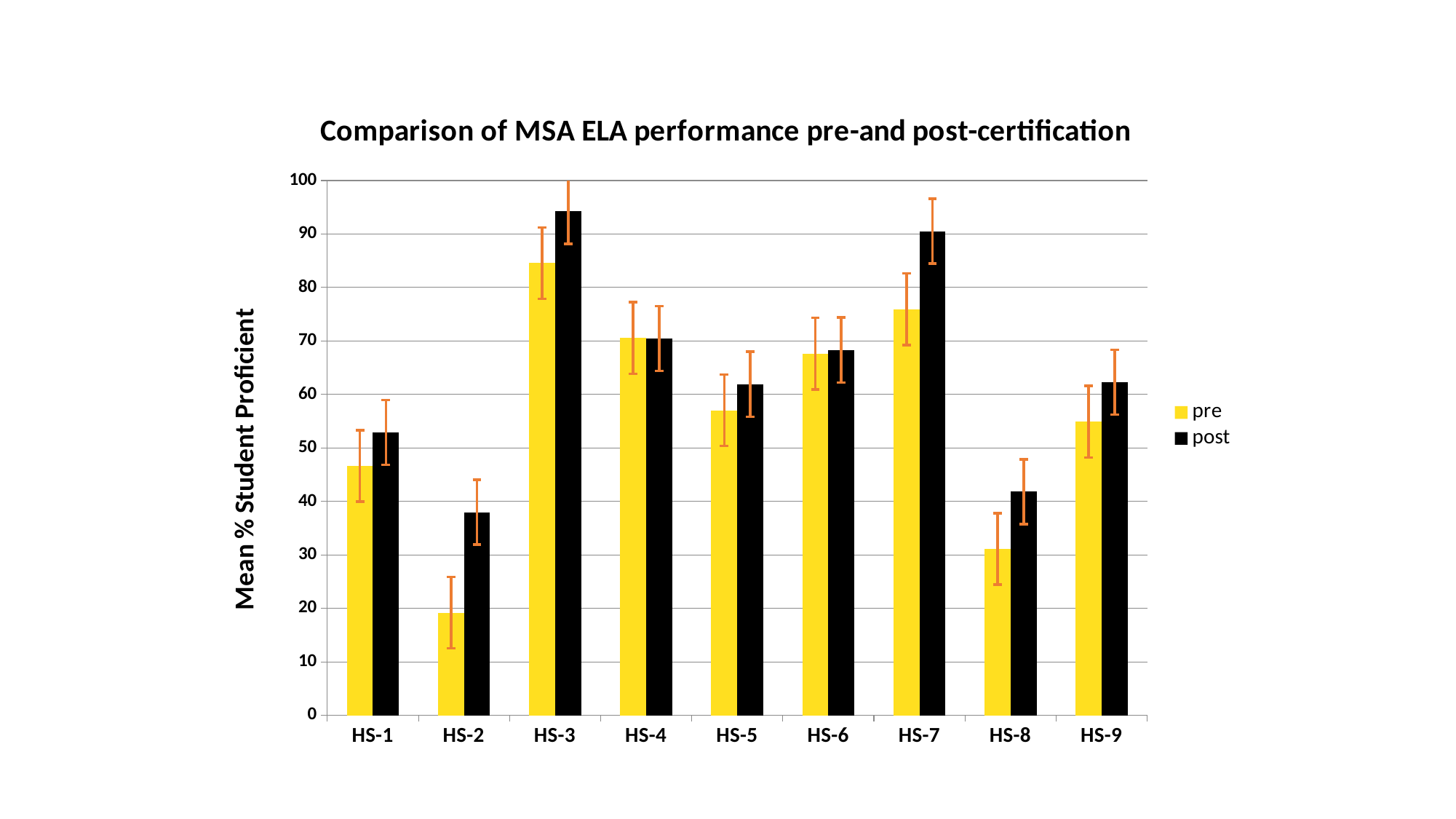

### Chart: Comparison of MSA ELA performance pre-and post-certification

| Category | pre | post |
|---|---|---|
| HS-1 | 46.65 | 52.9 |
| HS-2 | 19.2 | 37.95 |
| HS-3 | 84.55 | 94.25 |
| HS-4 | 70.55 | 70.45 |
| HS-5 | 57.05 | 61.9 |
| HS-6 | 67.65 | 68.3 |
| HS-7 | 75.95 | 90.5 |
| HS-8 | 31.1 | 41.8 |
| HS-9 | 54.9 | 62.3 |